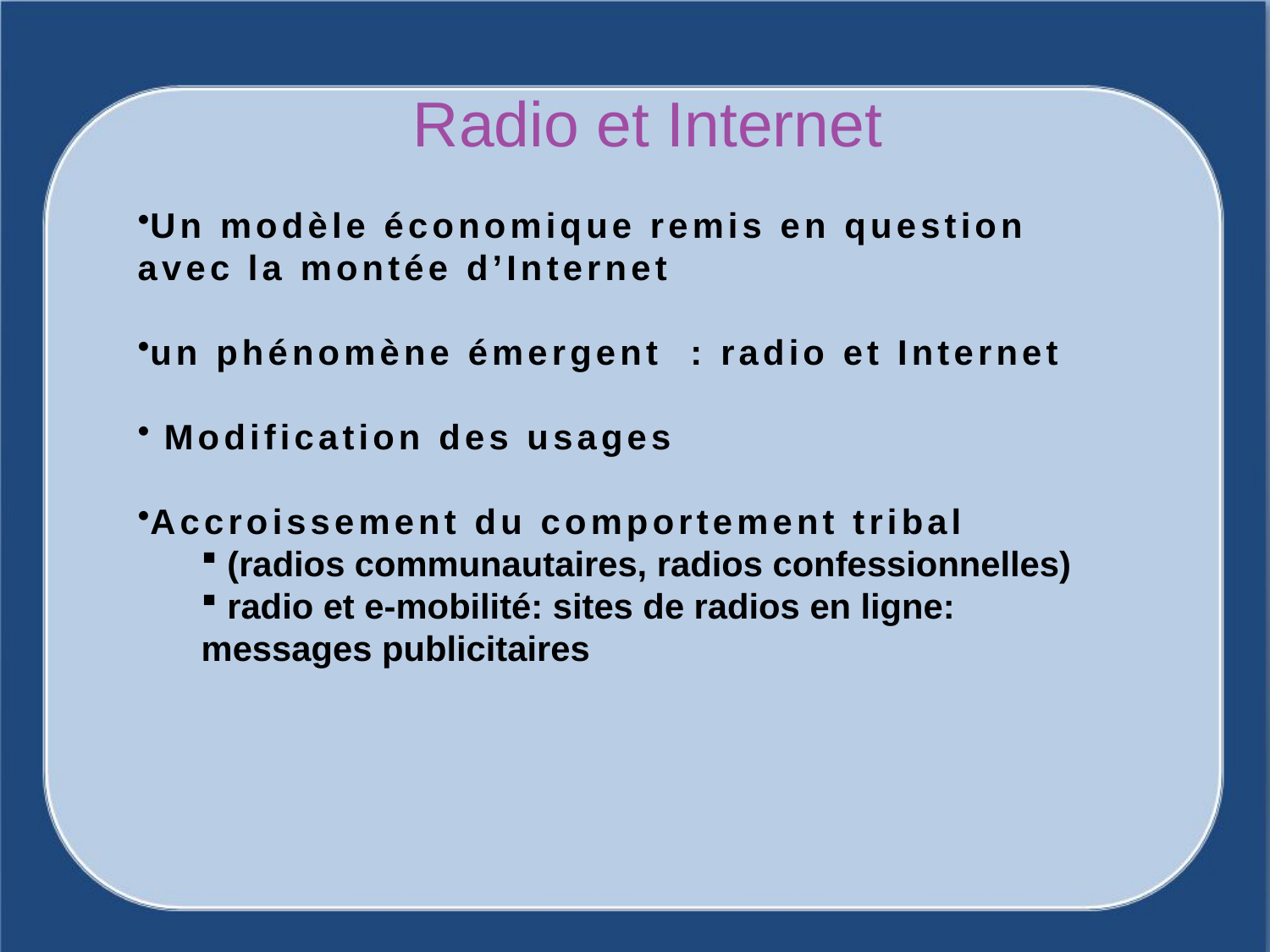

# Radio et Internet
Un modèle économique remis en question avec la montée d’Internet

un phénomène émergent  : radio et Internet

 Modification des usages

Accroissement du comportement tribal
 (radios communautaires, radios confessionnelles)
 radio et e-mobilité: sites de radios en ligne: messages publicitaires